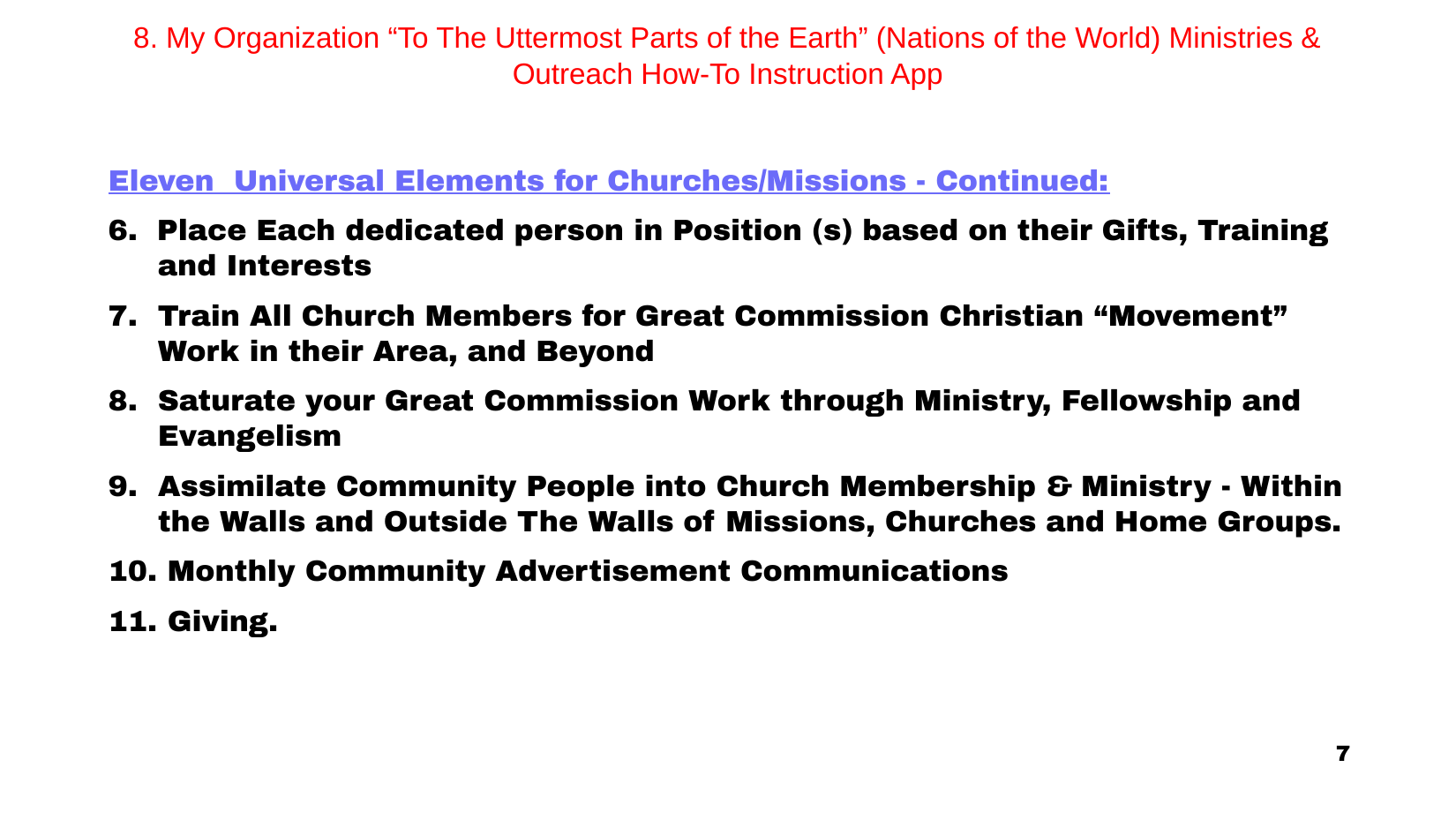

8. My Organization “To The Uttermost Parts of the Earth” (Nations of the World) Ministries & Outreach How-To Instruction App
Eleven  Universal Elements for Churches/Missions - Continued:
6.  Place Each dedicated person in Position (s) based on their Gifts, Training and Interests
7.	Train All Church Members for Great Commission Christian “Movement” Work in their Area, and Beyond
8.	Saturate your Great Commission Work through Ministry, Fellowship and Evangelism
Assimilate Community People into Church Membership & Ministry - Within the Walls and Outside The Walls of Missions, Churches and Home Groups.
 Monthly Community Advertisement Communications
 Giving.
7